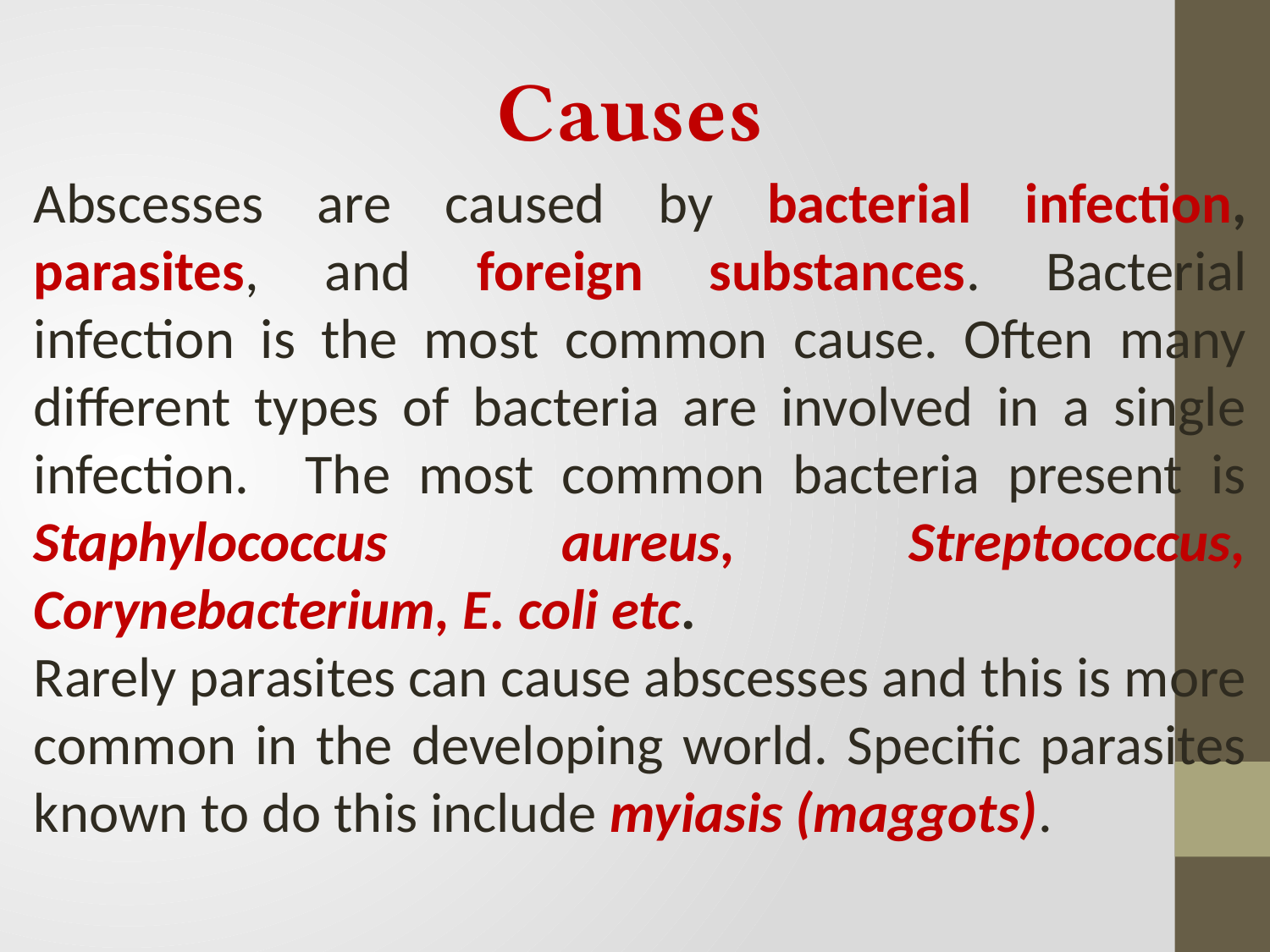

Causes
Abscesses are caused by bacterial infection, parasites, and foreign substances. Bacterial infection is the most common cause. Often many different types of bacteria are involved in a single infection.  The most common bacteria present is Staphylococcus aureus, Streptococcus, Corynebacterium, E. coli etc.
Rarely parasites can cause abscesses and this is more common in the developing world. Specific parasites known to do this include myiasis (maggots).